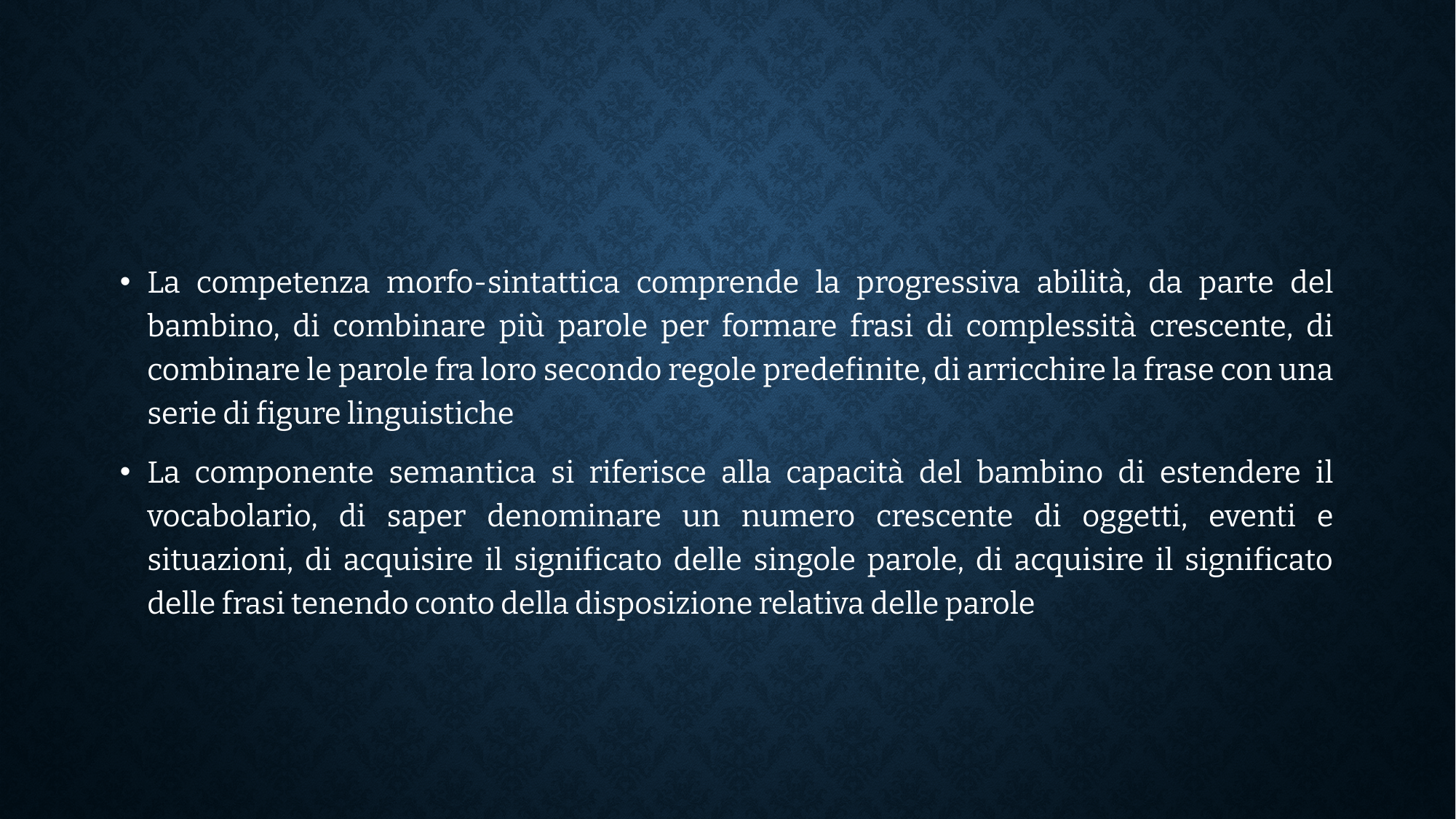

#
La competenza morfo-sintattica comprende la progressiva abilità, da parte del bambino, di combinare più parole per formare frasi di complessità crescente, di combinare le parole fra loro secondo regole predefinite, di arricchire la frase con una serie di figure linguistiche
La componente semantica si riferisce alla capacità del bambino di estendere il vocabolario, di saper denominare un numero crescente di oggetti, eventi e situazioni, di acquisire il significato delle singole parole, di acquisire il significato delle frasi tenendo conto della disposizione relativa delle parole